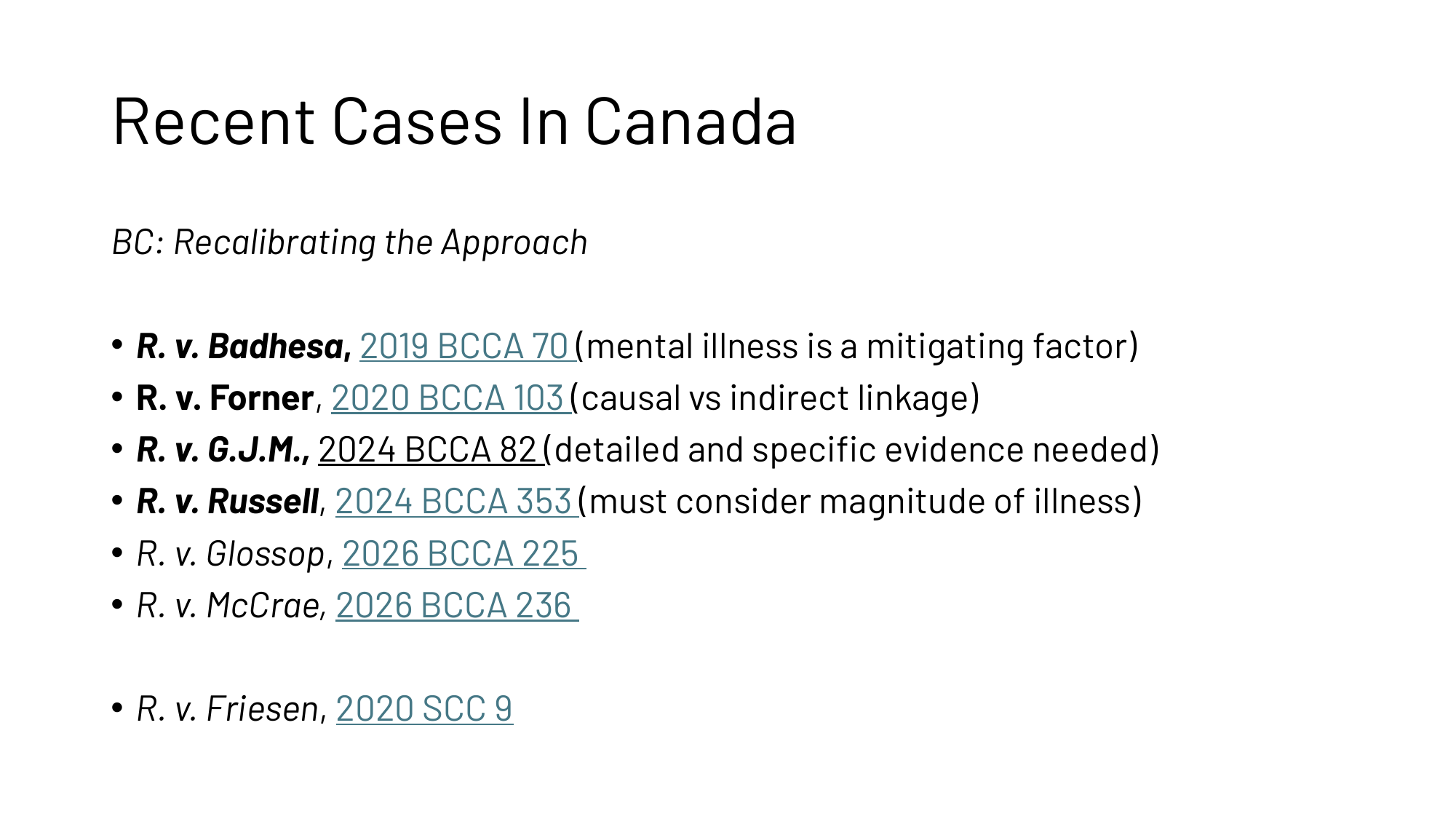

# Recent Cases In Canada
BC: Recalibrating the Approach

R. v. Badhesa, 2019 BCCA 70 (mental illness is a mitigating factor)
R. v. Forner, 2020 BCCA 103 (causal vs indirect linkage)
R. v. G.J.M., 2024 BCCA 82 (detailed and specific evidence needed)
R. v. Russell, 2024 BCCA 353 (must consider magnitude of illness)
R. v. Glossop, 2026 BCCA 225
R. v. McCrae, 2026 BCCA 236

R. v. Friesen, 2020 SCC 9